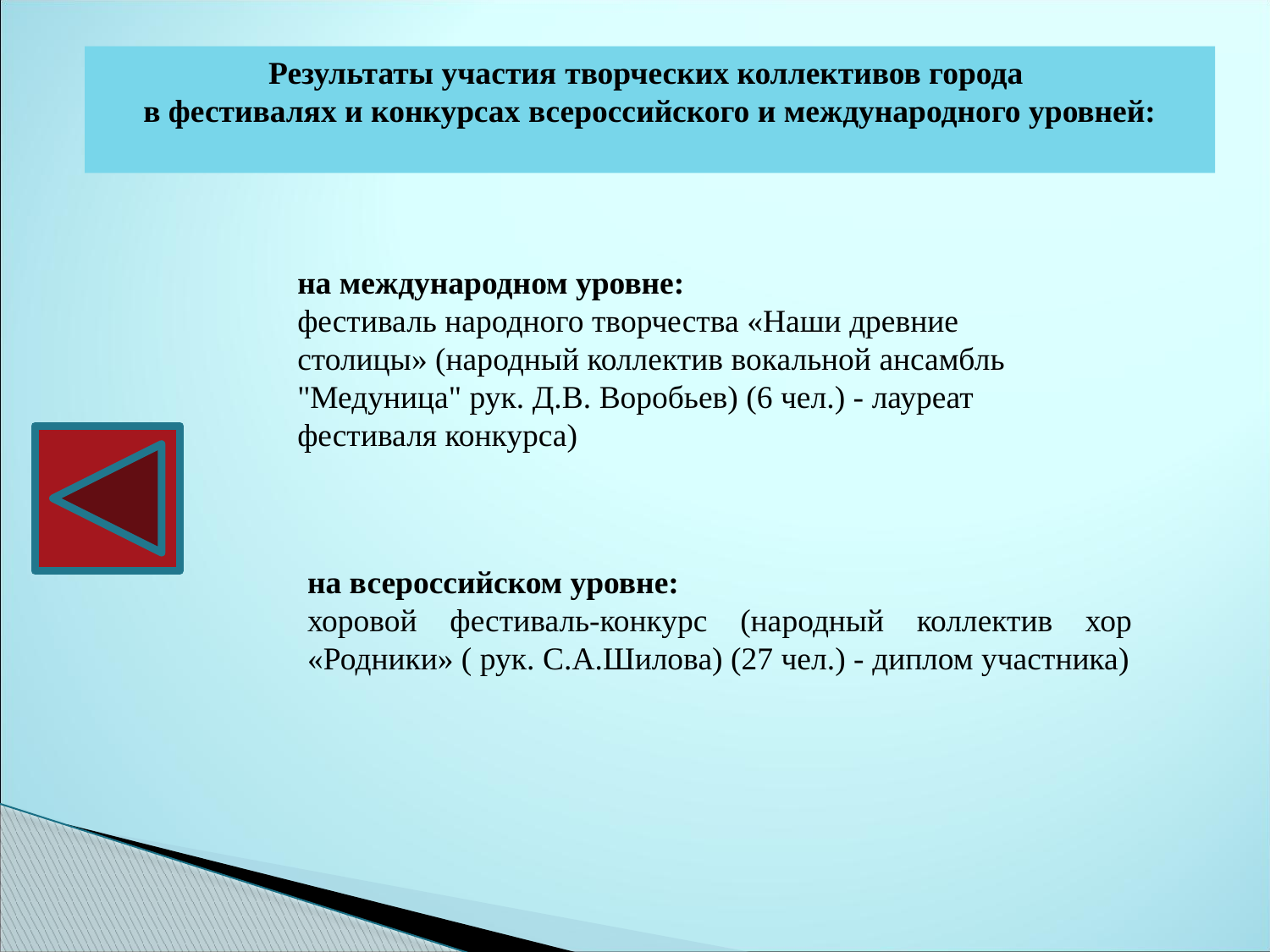

Результаты участия творческих коллективов города
в фестивалях и конкурсах всероссийского и международного уровней:

на международном уровне:
фестиваль народного творчества «Наши древние столицы» (народный коллектив вокальной ансамбль "Медуница" рук. Д.В. Воробьев) (6 чел.) - лауреат фестиваля конкурса)

на всероссийском уровне:
хоровой фестиваль-конкурс (народный коллектив хор «Родники» ( рук. С.А.Шилова) (27 чел.) - диплом участника)